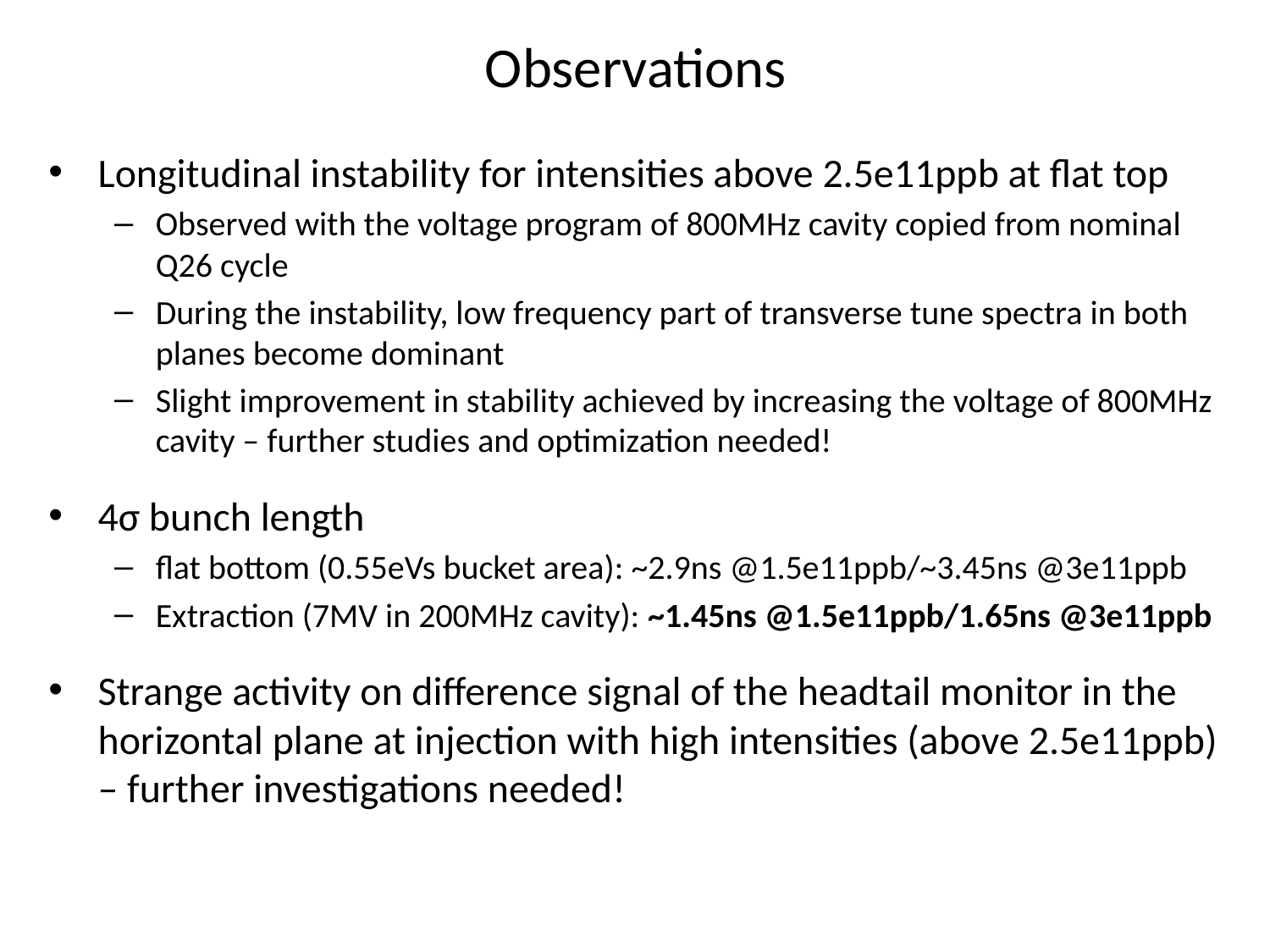

# Observations
Longitudinal instability for intensities above 2.5e11ppb at flat top
Observed with the voltage program of 800MHz cavity copied from nominal Q26 cycle
During the instability, low frequency part of transverse tune spectra in both planes become dominant
Slight improvement in stability achieved by increasing the voltage of 800MHz cavity – further studies and optimization needed!
4σ bunch length
flat bottom (0.55eVs bucket area): ~2.9ns @1.5e11ppb/~3.45ns @3e11ppb
Extraction (7MV in 200MHz cavity): ~1.45ns @1.5e11ppb/1.65ns @3e11ppb
Strange activity on difference signal of the headtail monitor in the horizontal plane at injection with high intensities (above 2.5e11ppb) – further investigations needed!